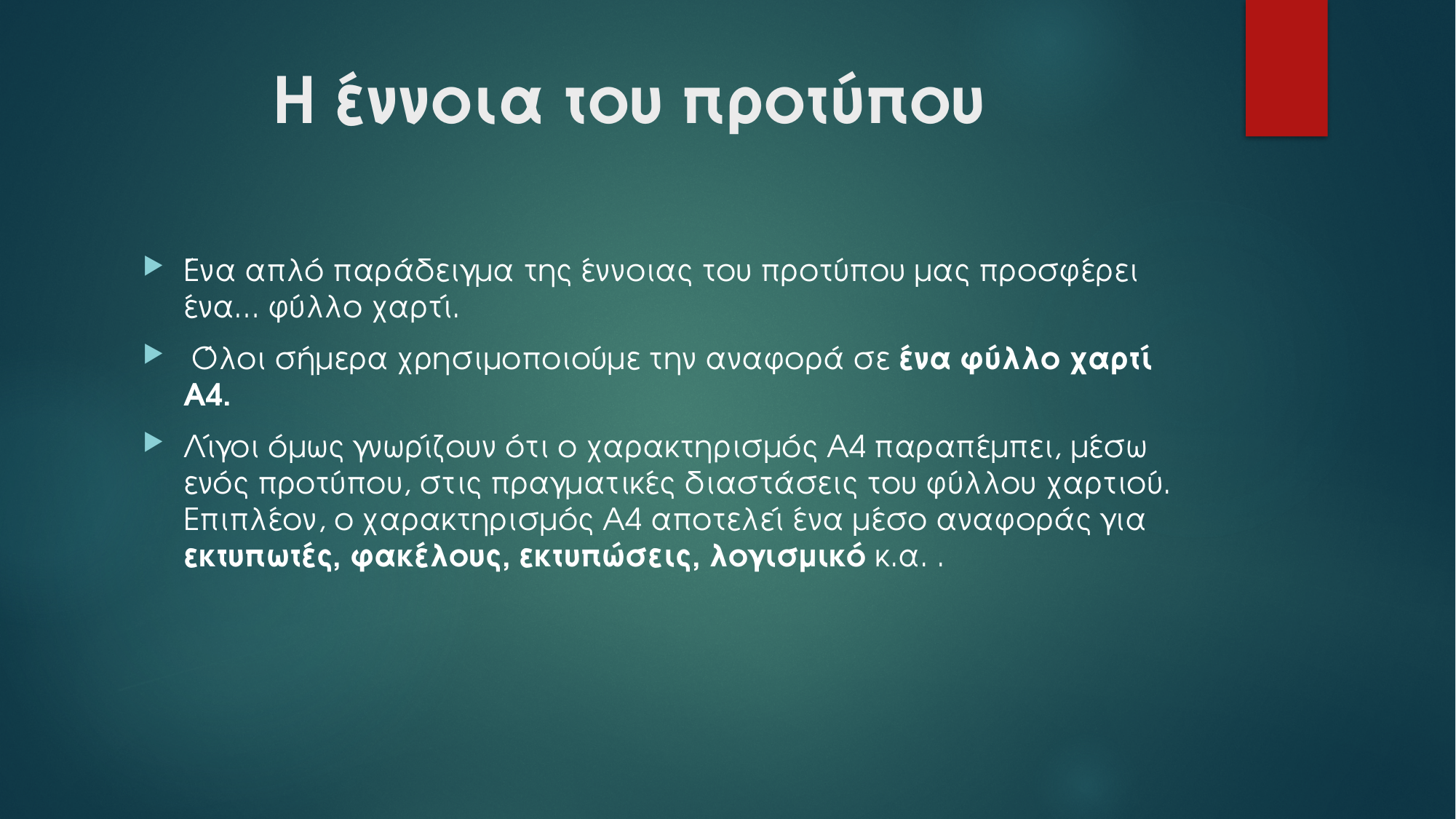

# H έννοια του προτύπου
Ένα απλό παράδειγμα της έννοιας του προτύπου μας προσφέρει ένα… φύλλο χαρτί.
 Όλοι σήμερα χρησιμοποιούμε την αναφορά σε ένα φύλλο χαρτί Α4.
Λίγοι όμως γνωρίζουν ότι ο χαρακτηρισμός Α4 παραπέμπει, μέσω ενός προτύπου, στις πραγματικές διαστάσεις του φύλλου χαρτιού. Επιπλέον, ο χαρακτηρισμός Α4 αποτελεί ένα μέσο αναφοράς για εκτυπωτές, φακέλους, εκτυπώσεις, λογισμικό κ.α. .